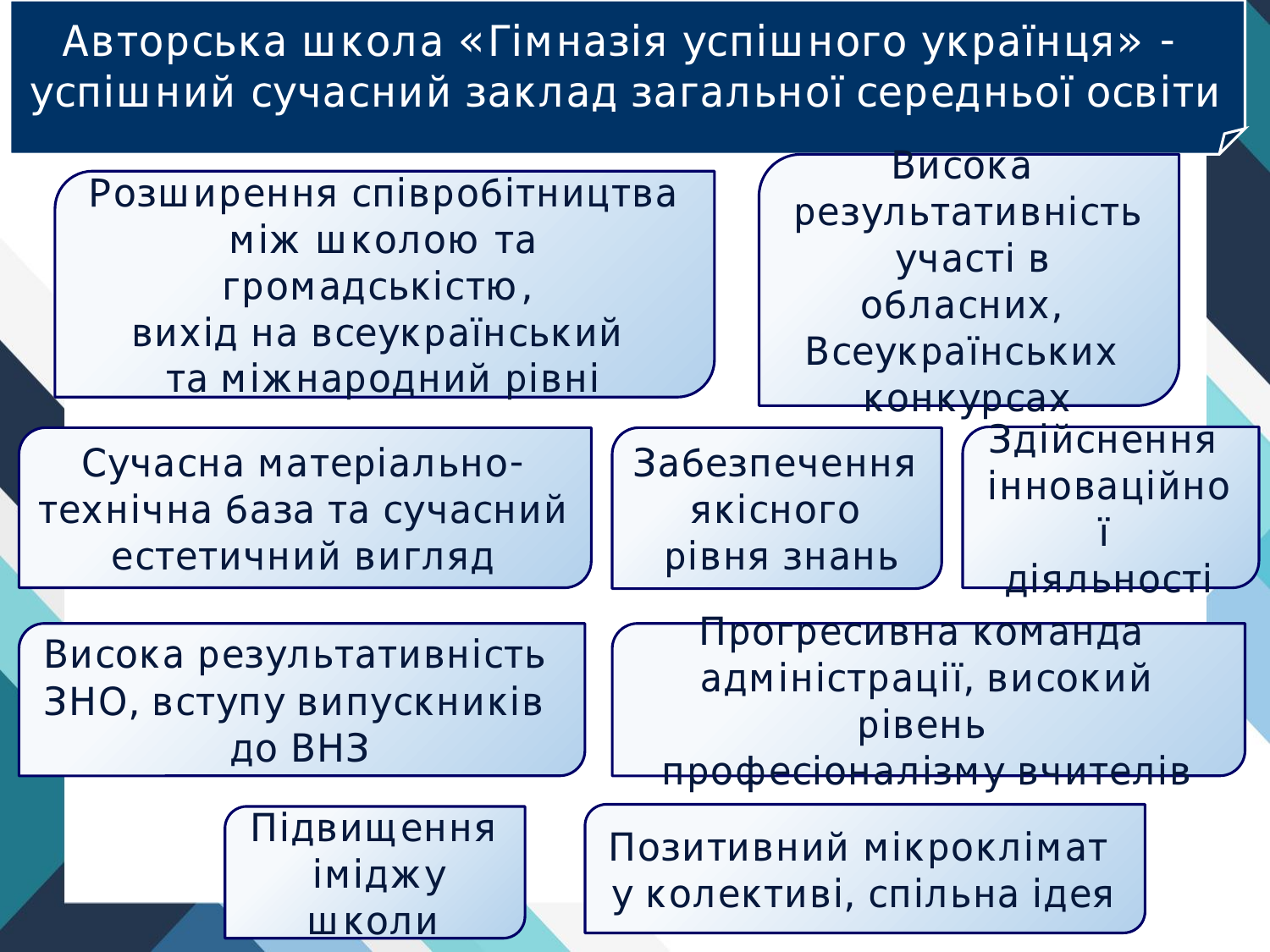

Авторська школа «Гімназія успішного українця» -
успішний сучасний заклад загальної середньої освіти
Висока
результативність
 участі в обласних,
Всеукраїнських
конкурсах
Розширення співробітництва
між школою та громадськістю,
вихід на всеукраїнський
та міжнародний рівні
Здійснення
інноваційної
діяльності
Сучасна матеріально-
технічна база та сучасний
естетичний вигляд
Забезпечення
якісного
 рівня знань
Висока результативність
ЗНО, вступу випускників
до ВНЗ
Прогресивна команда
адміністрації, високий рівень
професіоналізму вчителів
Позитивний мікроклімат
у колективі, спільна ідея
Підвищення
 іміджу школи